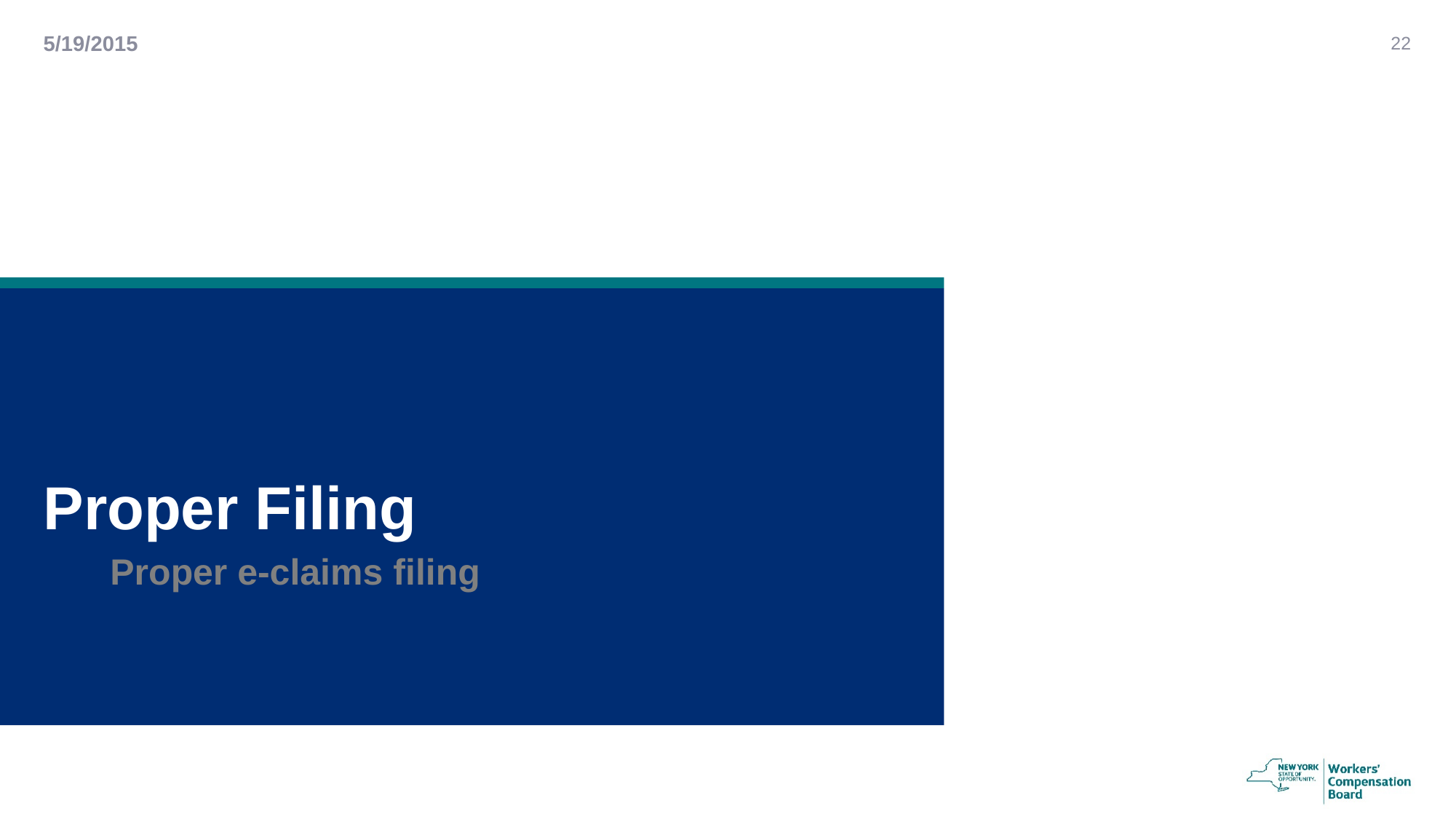

5/19/2015
22
# Proper Filing
Proper e-claims filing